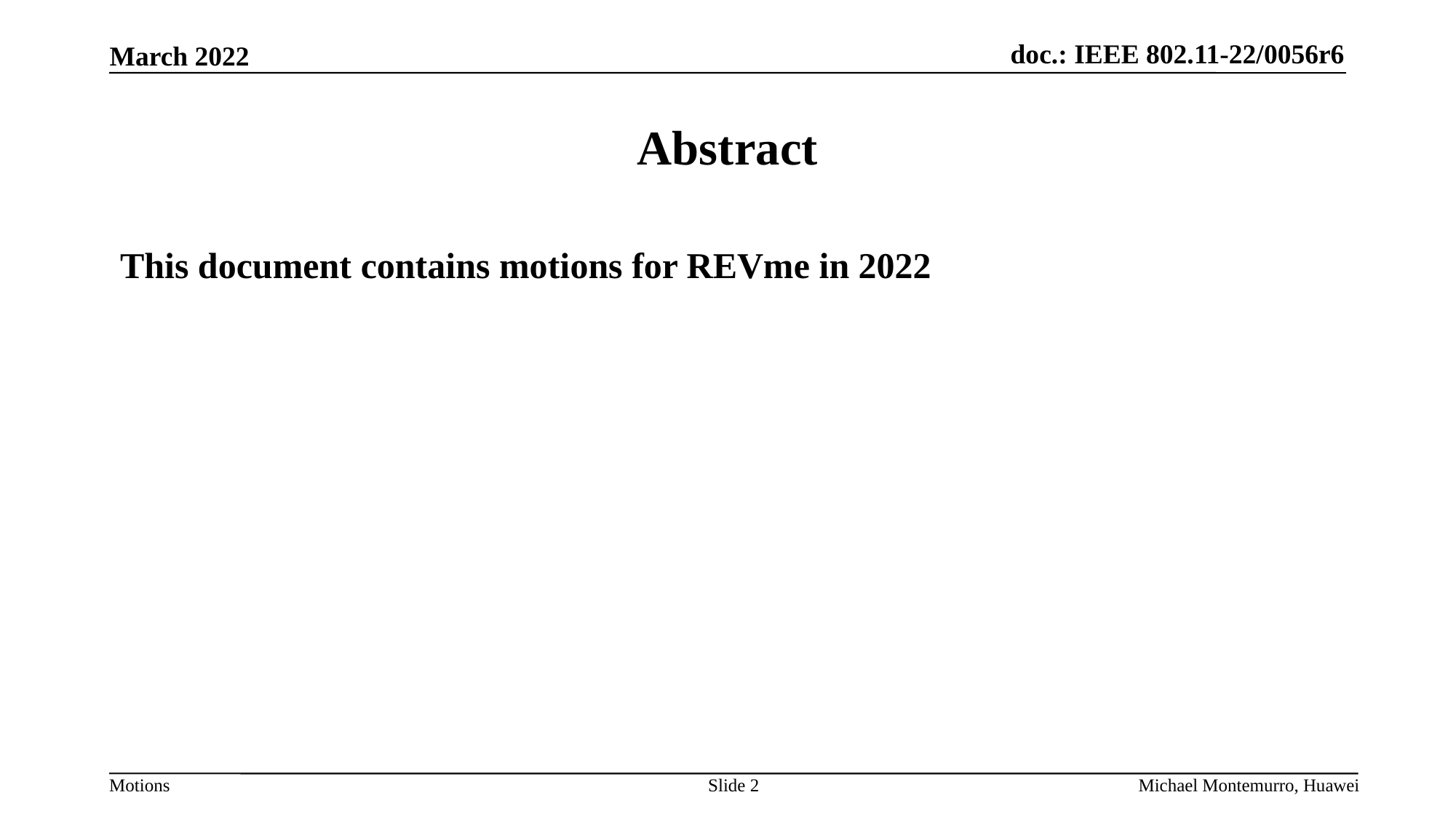

# Abstract
This document contains motions for REVme in 2022
Slide 2
Michael Montemurro, Huawei